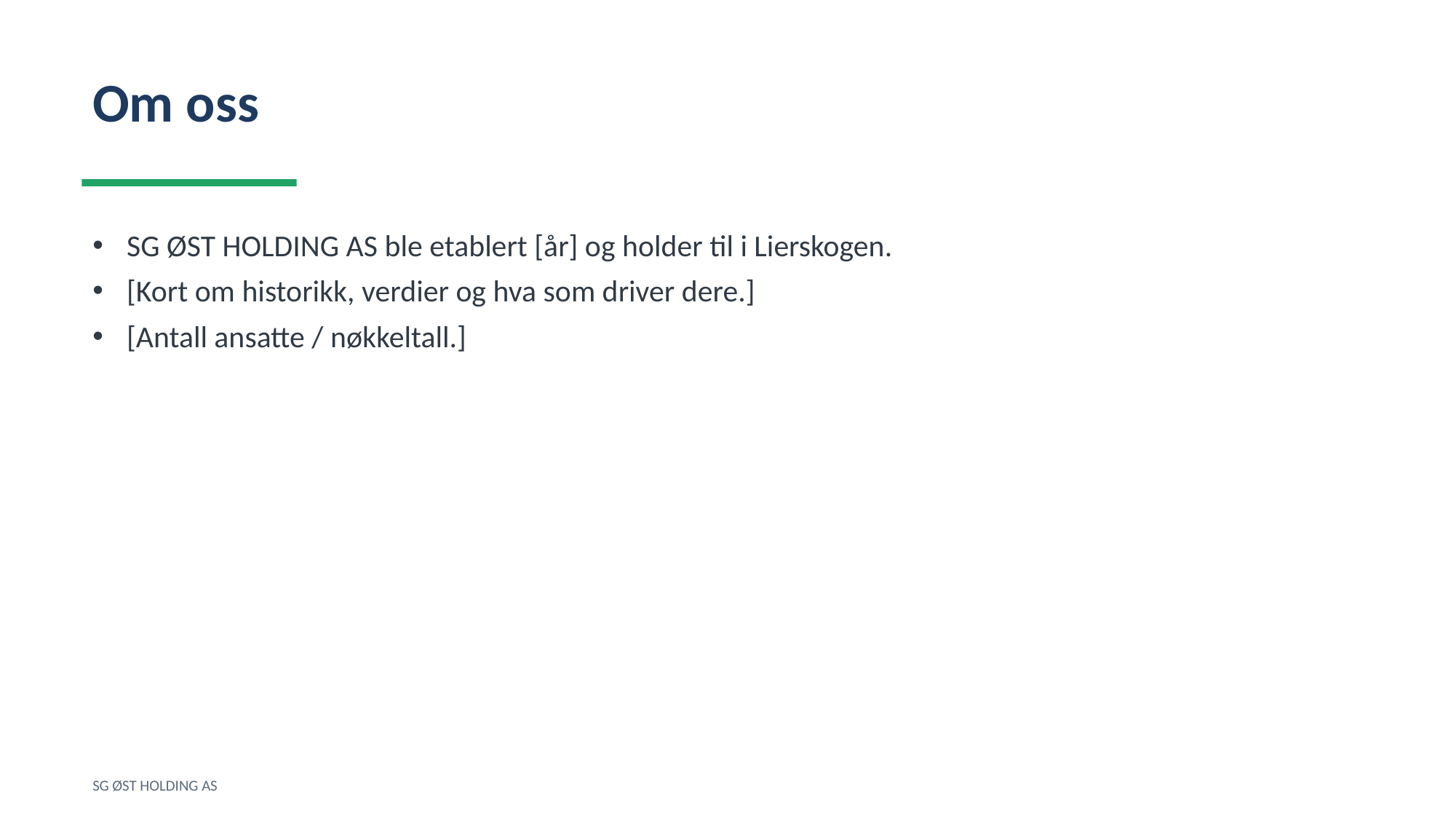

Om oss

SG ØST HOLDING AS ble etablert [år] og holder til i Lierskogen.
[Kort om historikk, verdier og hva som driver dere.]
[Antall ansatte / nøkkeltall.]
SG ØST HOLDING AS